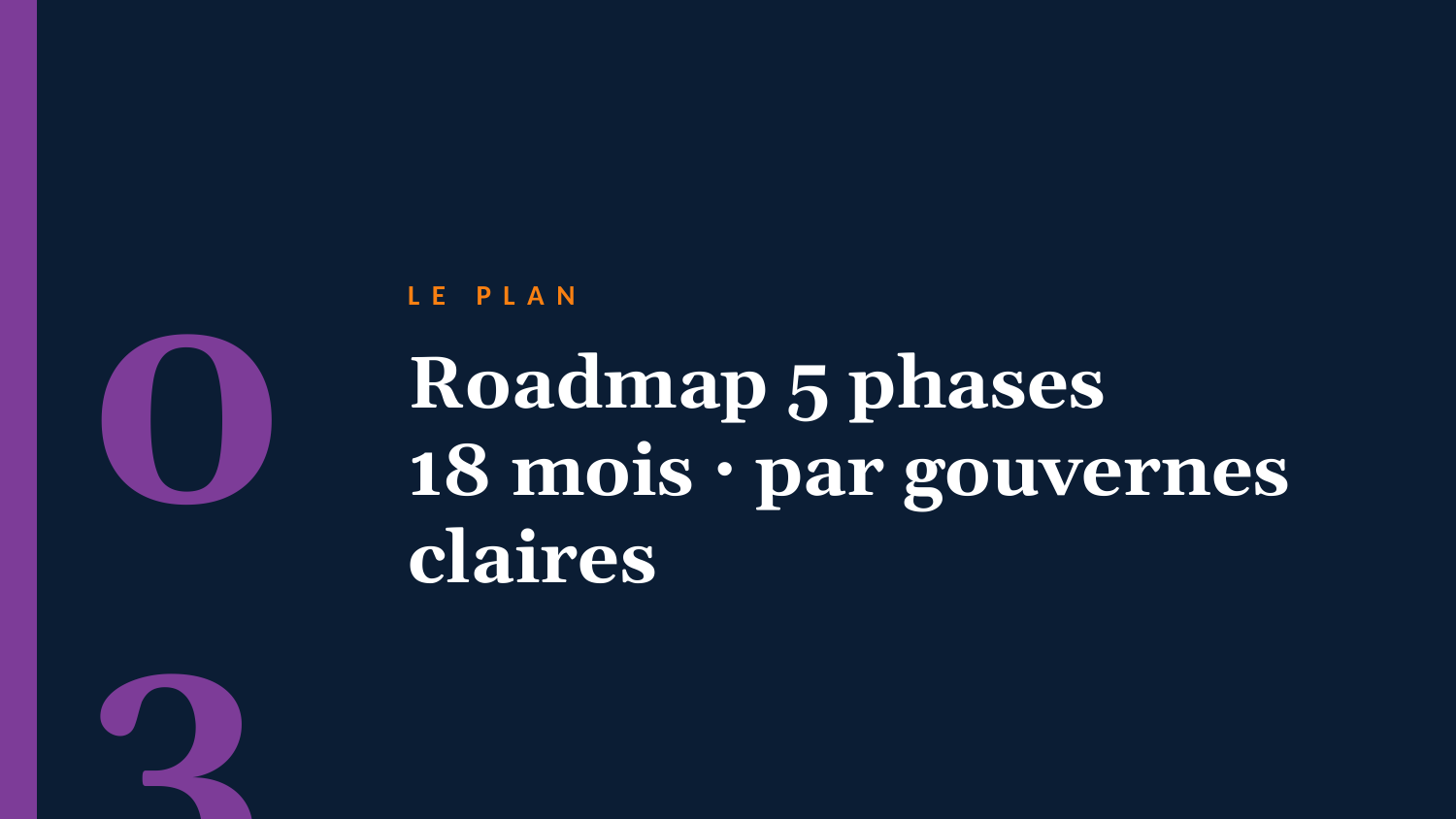

03
LE PLAN
Roadmap 5 phases
18 mois · par gouvernes claires